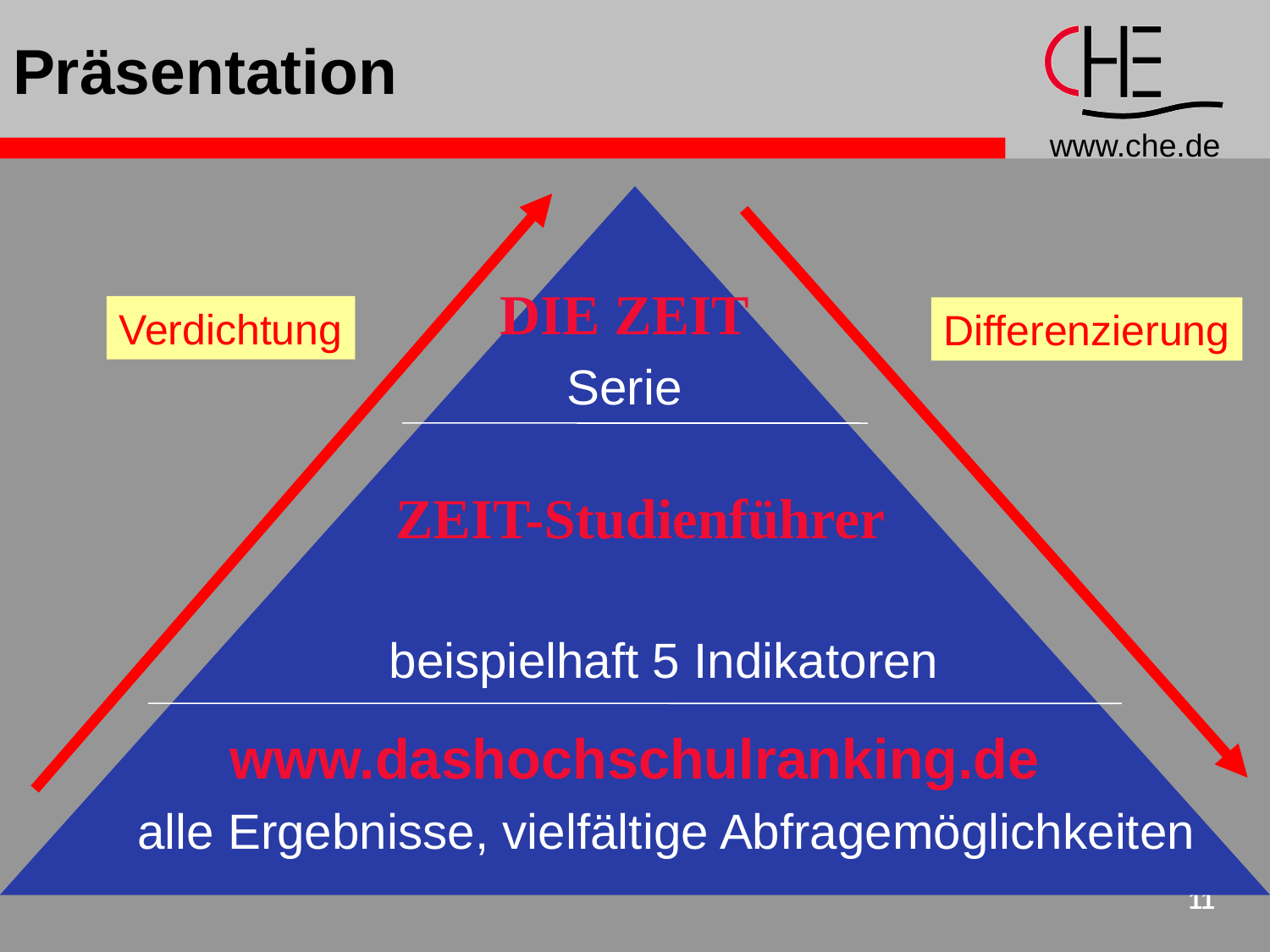

# Präsentation

DIE ZEIT
Serie
Verdichtung
Differenzierung

ZEIT-Studienführer
beispielhaft 5 Indikatoren

www.dashochschulranking.de
alle Ergebnisse, vielfältige Abfragemöglichkeiten
11